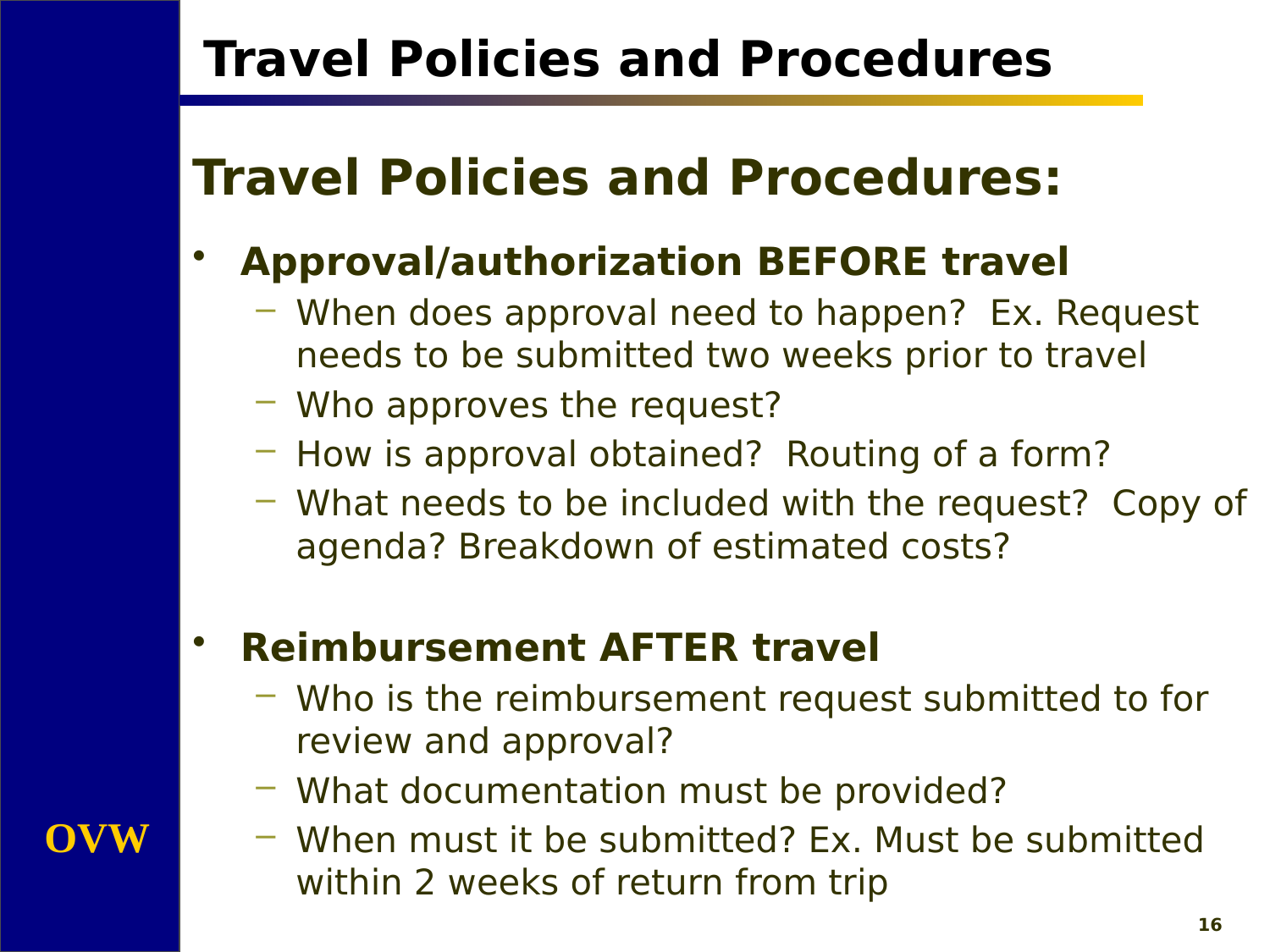

# Travel Policies and Procedures

Travel Policies and Procedures:

Approval/authorization BEFORE travel
When does approval need to happen?  Ex. Request needs to be submitted two weeks prior to travel
Who approves the request?
How is approval obtained?  Routing of a form?
What needs to be included with the request?  Copy of agenda? Breakdown of estimated costs?

Reimbursement AFTER travel
Who is the reimbursement request submitted to for review and approval?
What documentation must be provided?
When must it be submitted? Ex. Must be submitted within 2 weeks of return from trip